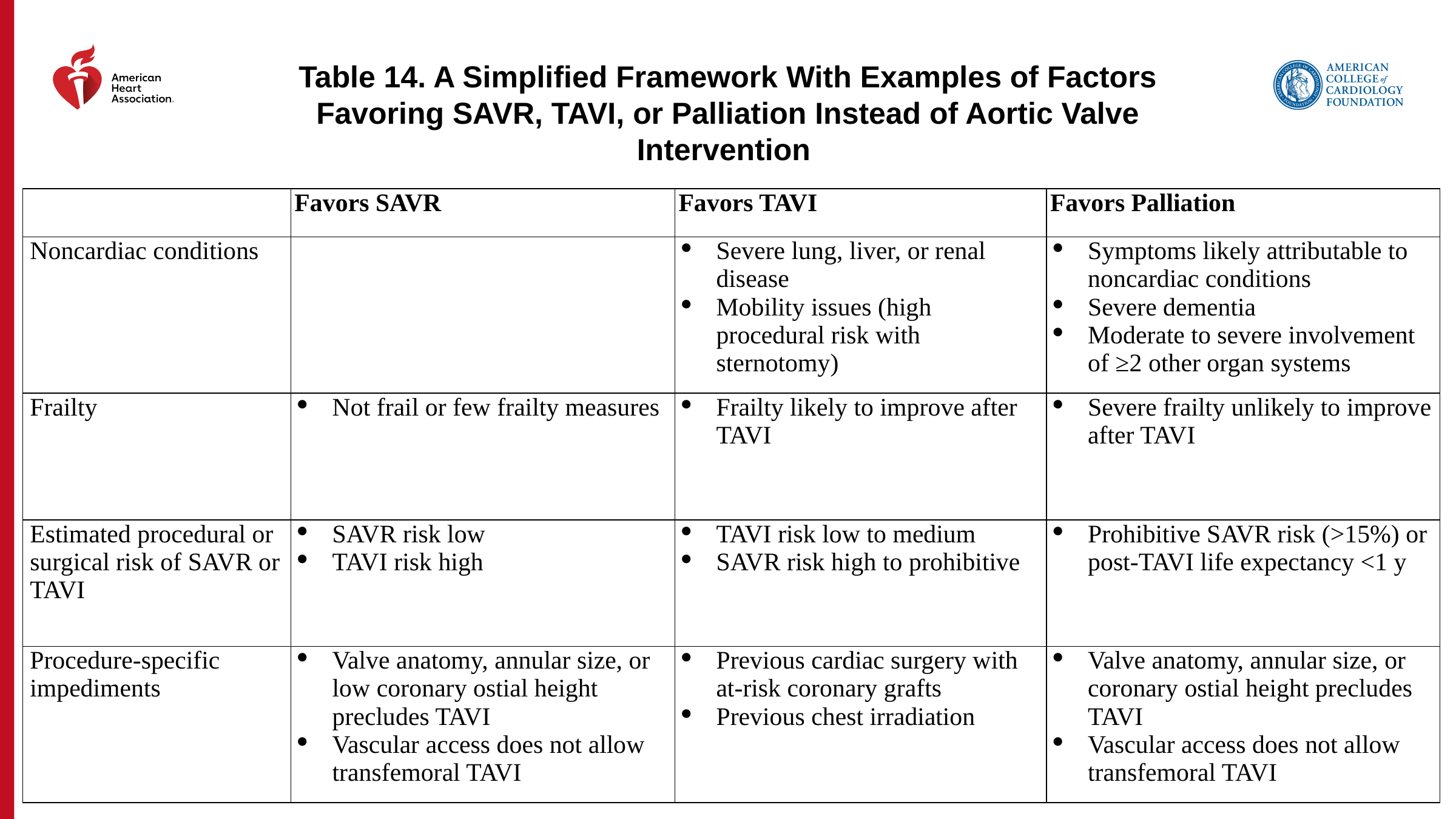

Table 14. A Simplified Framework With Examples of Factors Favoring SAVR, TAVI, or Palliation Instead of Aortic Valve Intervention
|  | Favors SAVR | Favors TAVI | Favors Palliation |
| --- | --- | --- | --- |
| Noncardiac conditions |  | Severe lung, liver, or renal disease Mobility issues (high procedural risk with sternotomy) | Symptoms likely attributable to noncardiac conditions Severe dementia Moderate to severe involvement of ≥2 other organ systems |
| Frailty | Not frail or few frailty measures | Frailty likely to improve after TAVI | Severe frailty unlikely to improve after TAVI |
| Estimated procedural or surgical risk of SAVR or TAVI | SAVR risk low TAVI risk high | TAVI risk low to medium SAVR risk high to prohibitive | Prohibitive SAVR risk (>15%) or post-TAVI life expectancy <1 y |
| Procedure-specific impediments | Valve anatomy, annular size, or low coronary ostial height precludes TAVI Vascular access does not allow transfemoral TAVI | Previous cardiac surgery with at-risk coronary grafts Previous chest irradiation | Valve anatomy, annular size, or coronary ostial height precludes TAVI Vascular access does not allow transfemoral TAVI |
73